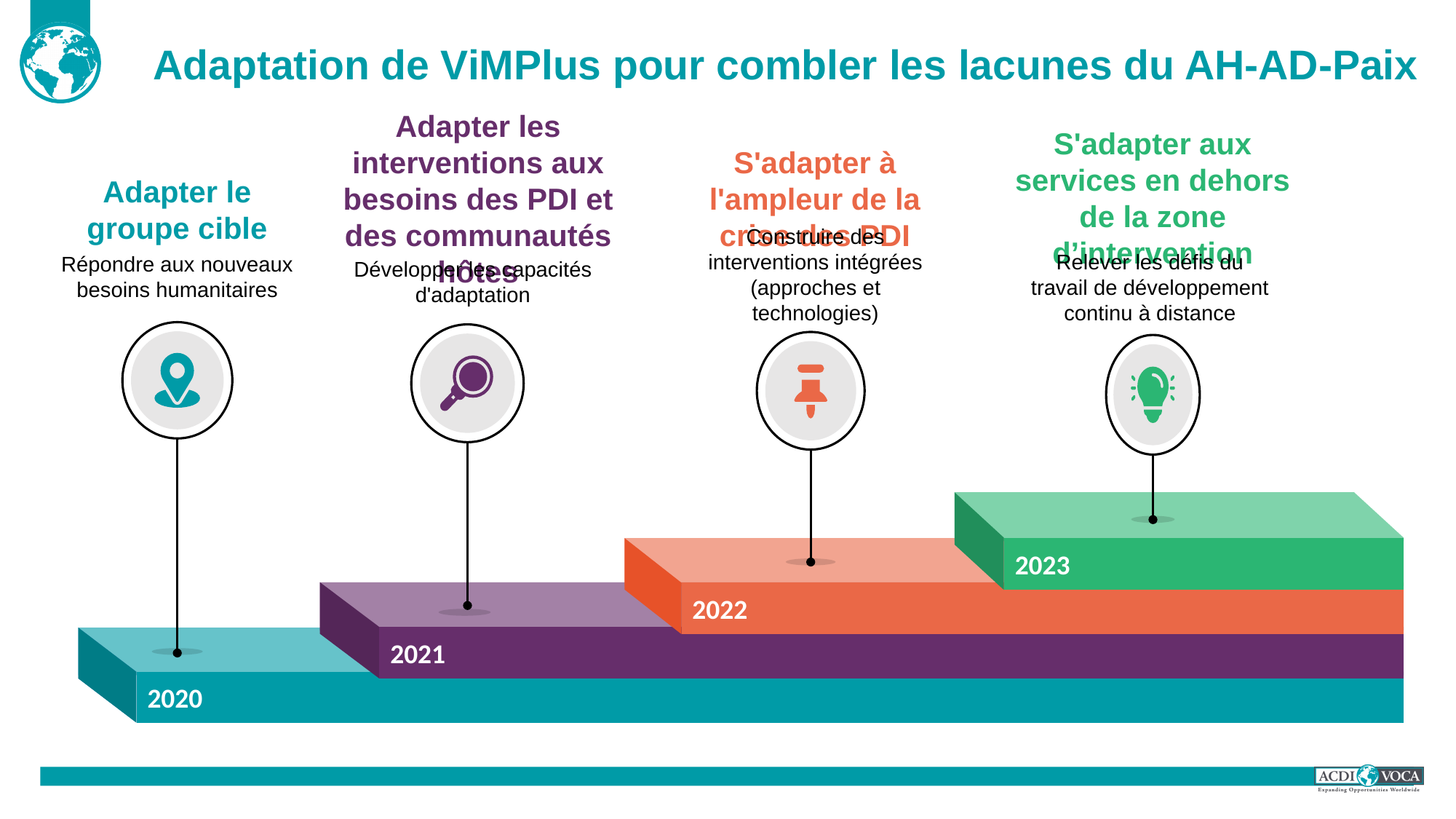

# Adaptation de ViMPlus pour combler les lacunes du AH-AD-Paix
Adapter les interventions aux besoins des PDI et des communautés hôtes
Développer les capacités d'adaptation

2021
S'adapter aux services en dehors de la zone d’intervention
Relever les défis du travail de développement continu à distance

2023
S'adapter à l'ampleur de la crise des PDI
Construire des interventions intégrées (approches et technologies)

2022
Adapter le groupe cible
Répondre aux nouveaux besoins humanitaires

2020